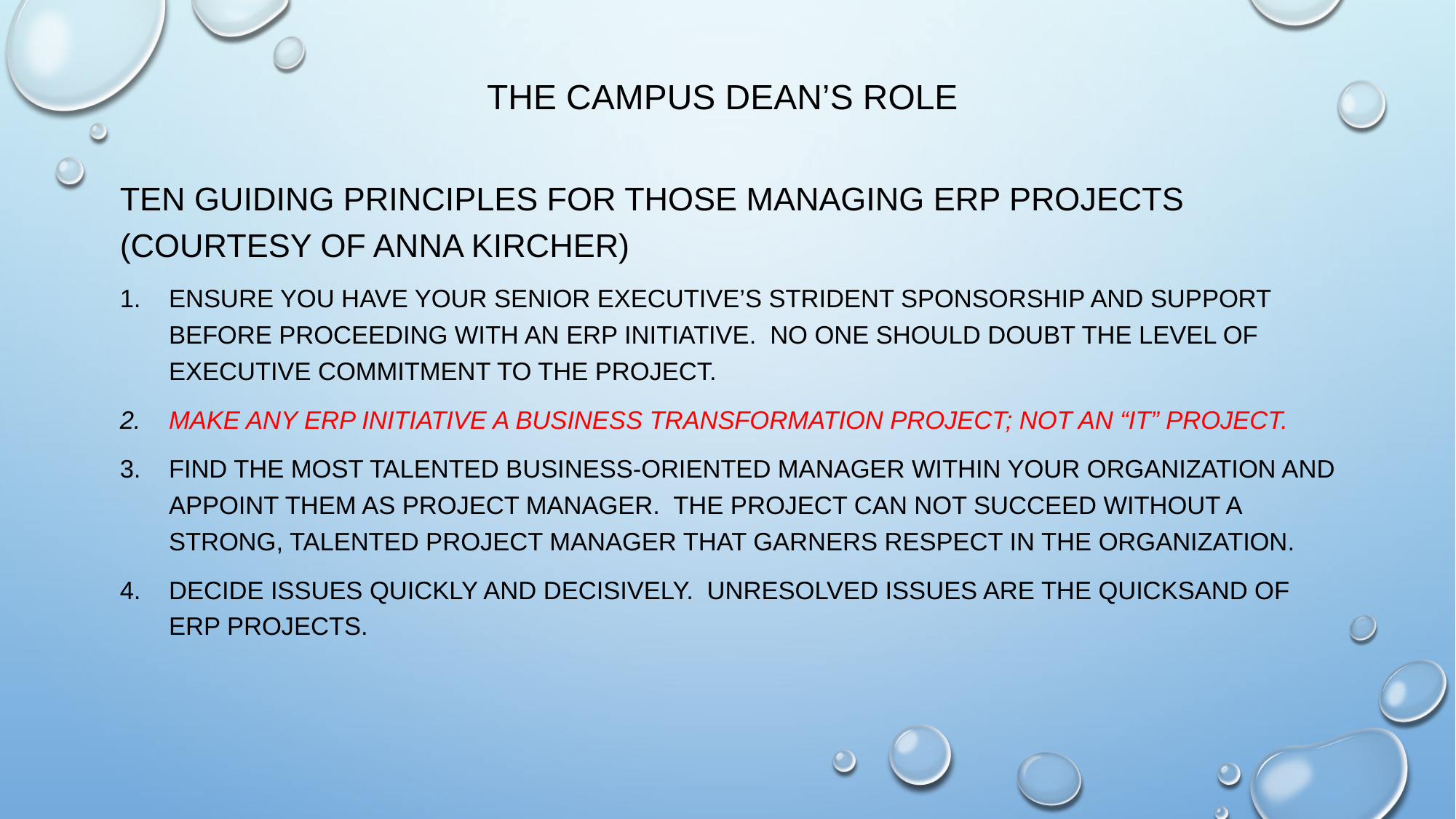

# the campus dean’s role
Ten Guiding Principles for Those Managing ERP Projects (courtesy of anna kircher)
Ensure you have your senior executive’s strident sponsorship and support before proceeding with an ERP initiative.  No one should doubt the level of executive commitment to the project.
Make any ERP initiative a business transformation project; not an “IT” project.
Find the most talented business-oriented manager within your organization and appoint them as project manager.  The project can not succeed without a strong, talented project manager that garners respect in the organization.
Decide issues quickly and decisively.  Unresolved issues are the quicksand of ERP projects.